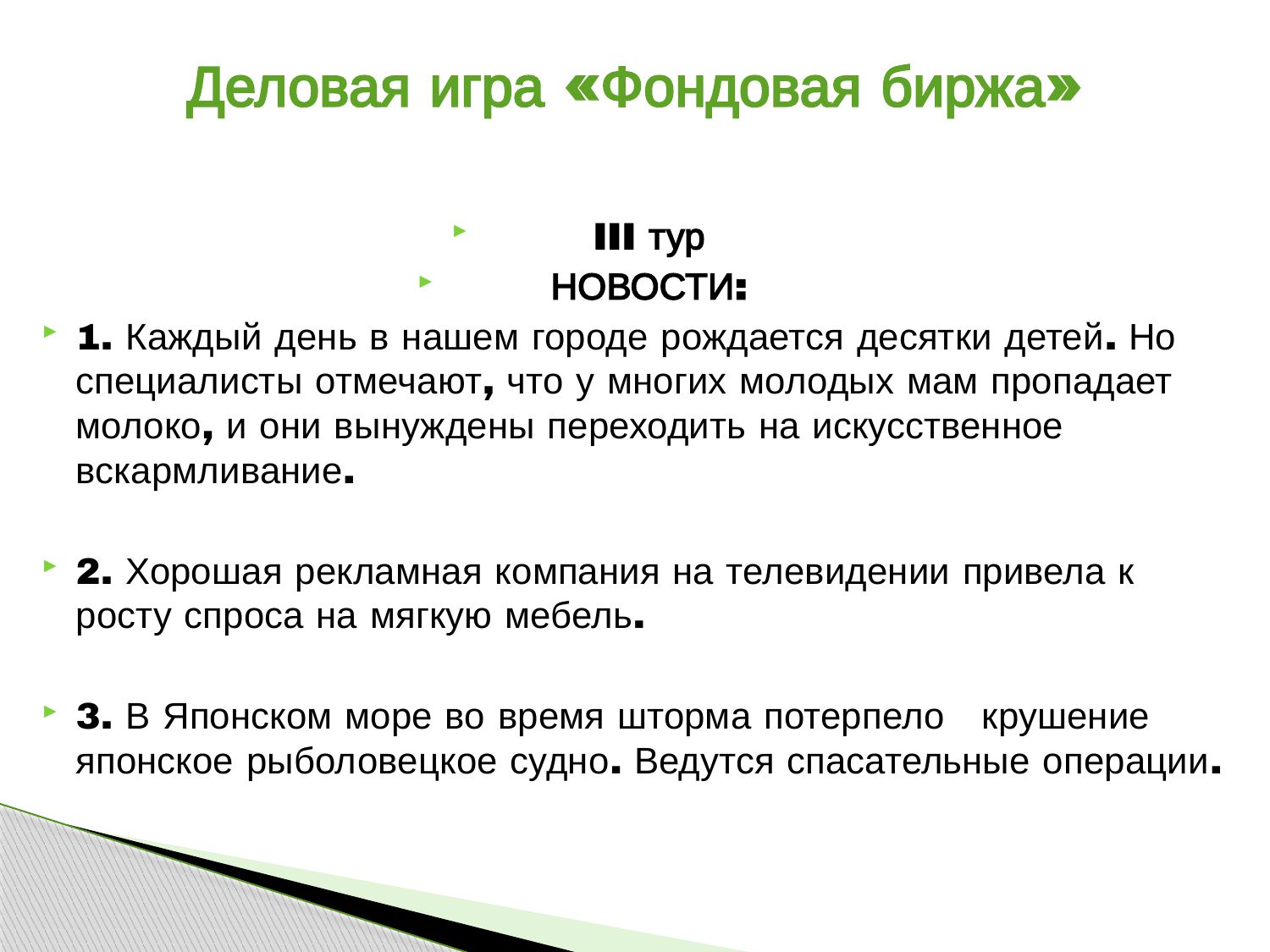

# Деловая игра «Фондовая биржа»
III тур
НОВОСТИ:
1. Каждый день в нашем городе рождается десятки детей. Но специалисты отмечают, что у многих молодых мам пропадает молоко, и они вынуждены переходить на искусственное вскармливание.

2. Хорошая рекламная компания на телевидении привела к росту спроса на мягкую мебель.

3. В Японском море во время шторма потерпело   крушение японское рыболовецкое судно. Ведутся спасательные операции.